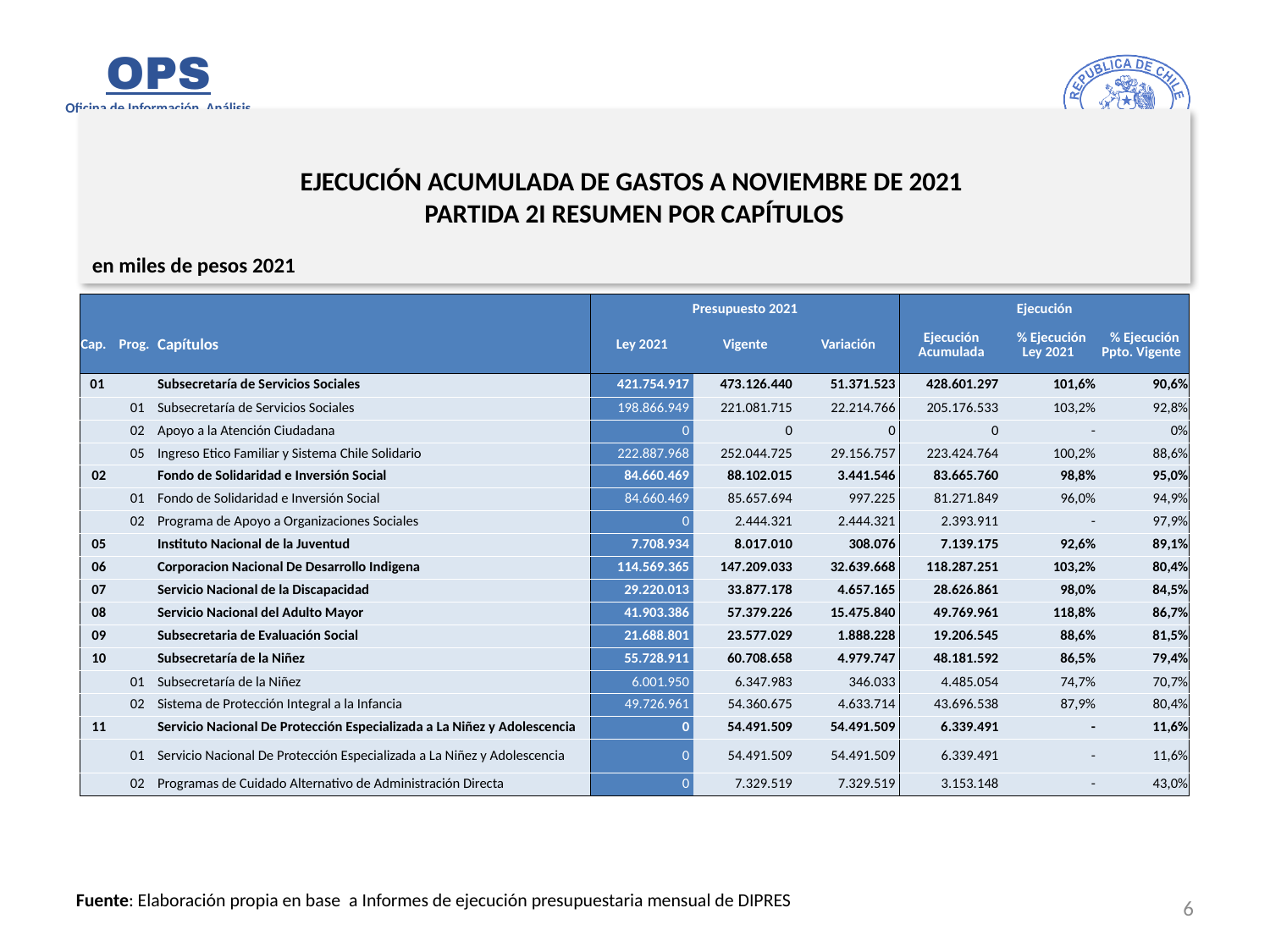

# EJECUCIÓN ACUMULADA DE GASTOS A NOVIEMBRE DE 2021 PARTIDA 2I RESUMEN POR CAPÍTULOS
en miles de pesos 2021
|  |  |  | Presupuesto 2021 |  |  | Ejecución |  |  |
| --- | --- | --- | --- | --- | --- | --- | --- | --- |
| Cap. | Prog. | Capítulos | Ley 2021 | Vigente | Variación | Ejecución Acumulada | % Ejecución Ley 2021 | % Ejecución Ppto. Vigente |
| 01 |  | Subsecretaría de Servicios Sociales | 421.754.917 | 473.126.440 | 51.371.523 | 428.601.297 | 101,6% | 90,6% |
|  | 01 | Subsecretaría de Servicios Sociales | 198.866.949 | 221.081.715 | 22.214.766 | 205.176.533 | 103,2% | 92,8% |
|  | 02 | Apoyo a la Atención Ciudadana | 0 | 0 | 0 | 0 | - | 0% |
|  | 05 | Ingreso Etico Familiar y Sistema Chile Solidario | 222.887.968 | 252.044.725 | 29.156.757 | 223.424.764 | 100,2% | 88,6% |
| 02 |  | Fondo de Solidaridad e Inversión Social | 84.660.469 | 88.102.015 | 3.441.546 | 83.665.760 | 98,8% | 95,0% |
|  | 01 | Fondo de Solidaridad e Inversión Social | 84.660.469 | 85.657.694 | 997.225 | 81.271.849 | 96,0% | 94,9% |
|  | 02 | Programa de Apoyo a Organizaciones Sociales | 0 | 2.444.321 | 2.444.321 | 2.393.911 | - | 97,9% |
| 05 |  | Instituto Nacional de la Juventud | 7.708.934 | 8.017.010 | 308.076 | 7.139.175 | 92,6% | 89,1% |
| 06 |  | Corporacion Nacional De Desarrollo Indigena | 114.569.365 | 147.209.033 | 32.639.668 | 118.287.251 | 103,2% | 80,4% |
| 07 |  | Servicio Nacional de la Discapacidad | 29.220.013 | 33.877.178 | 4.657.165 | 28.626.861 | 98,0% | 84,5% |
| 08 |  | Servicio Nacional del Adulto Mayor | 41.903.386 | 57.379.226 | 15.475.840 | 49.769.961 | 118,8% | 86,7% |
| 09 |  | Subsecretaria de Evaluación Social | 21.688.801 | 23.577.029 | 1.888.228 | 19.206.545 | 88,6% | 81,5% |
| 10 |  | Subsecretaría de la Niñez | 55.728.911 | 60.708.658 | 4.979.747 | 48.181.592 | 86,5% | 79,4% |
|  | 01 | Subsecretaría de la Niñez | 6.001.950 | 6.347.983 | 346.033 | 4.485.054 | 74,7% | 70,7% |
|  | 02 | Sistema de Protección Integral a la Infancia | 49.726.961 | 54.360.675 | 4.633.714 | 43.696.538 | 87,9% | 80,4% |
| 11 |  | Servicio Nacional De Protección Especializada a La Niñez y Adolescencia | 0 | 54.491.509 | 54.491.509 | 6.339.491 | - | 11,6% |
|  | 01 | Servicio Nacional De Protección Especializada a La Niñez y Adolescencia | 0 | 54.491.509 | 54.491.509 | 6.339.491 | - | 11,6% |
|  | 02 | Programas de Cuidado Alternativo de Administración Directa | 0 | 7.329.519 | 7.329.519 | 3.153.148 | - | 43,0% |
6